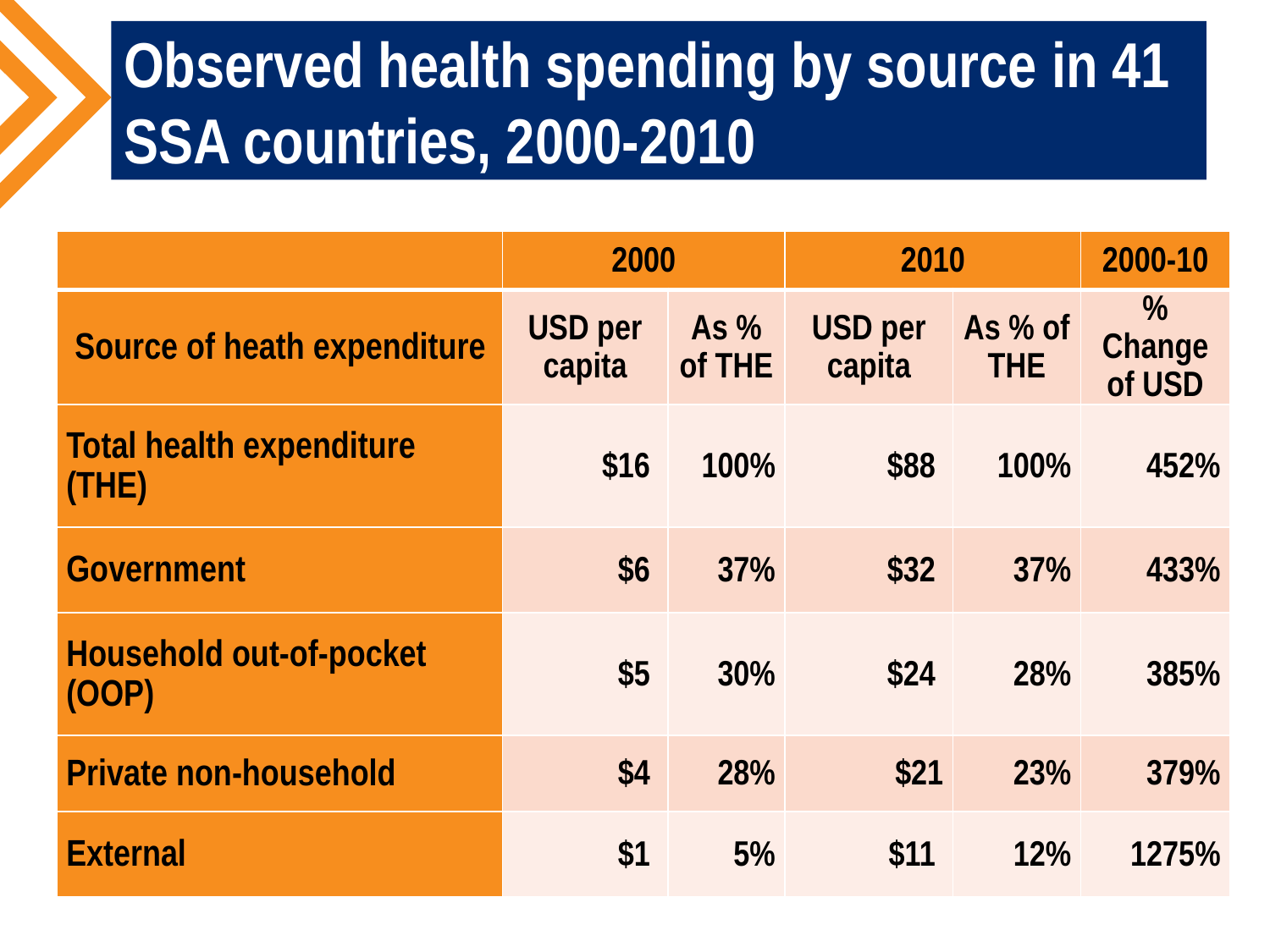

# Observed health spending by source in 41 SSA countries, 2000-2010
|  | 2000 |  | 2010 |  | 2000-10 |
| --- | --- | --- | --- | --- | --- |
| Source of heath expenditure | USD per capita | As % of THE | USD per capita | As % of THE | % Change of USD |
| Total health expenditure (THE) | $16 | 100% | $88 | 100% | 452% |
| Government | $6 | 37% | $32 | 37% | 433% |
| Household out-of-pocket (OOP) | $5 | 30% | $24 | 28% | 385% |
| Private non-household | $4 | 28% | $21 | 23% | 379% |
| External | $1 | 5% | $11 | 12% | 1275% |